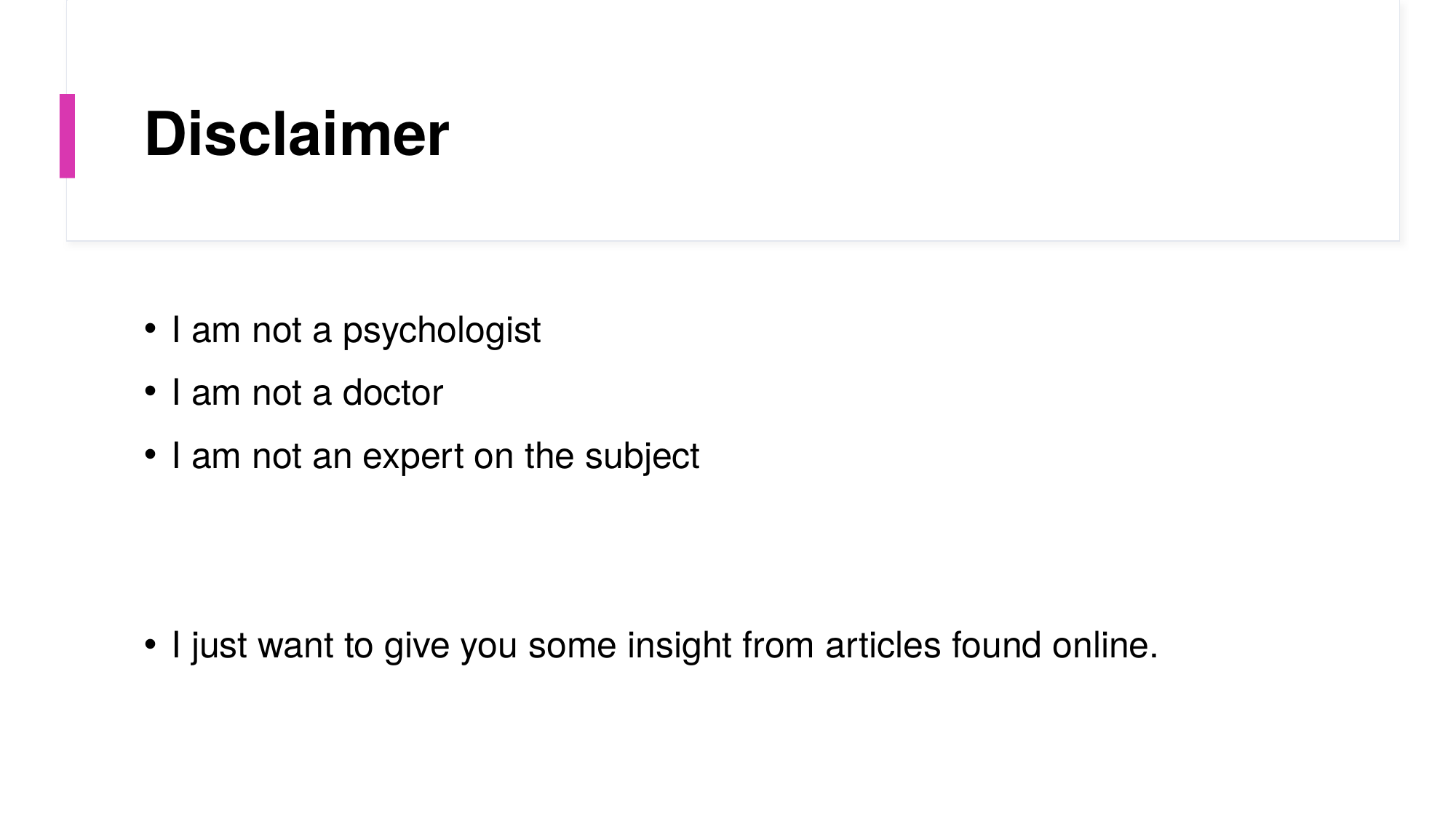

# Disclaimer
I am not a psychologist
I am not a doctor
I am not an expert on the subject

I just want to give you some insight from articles found online.